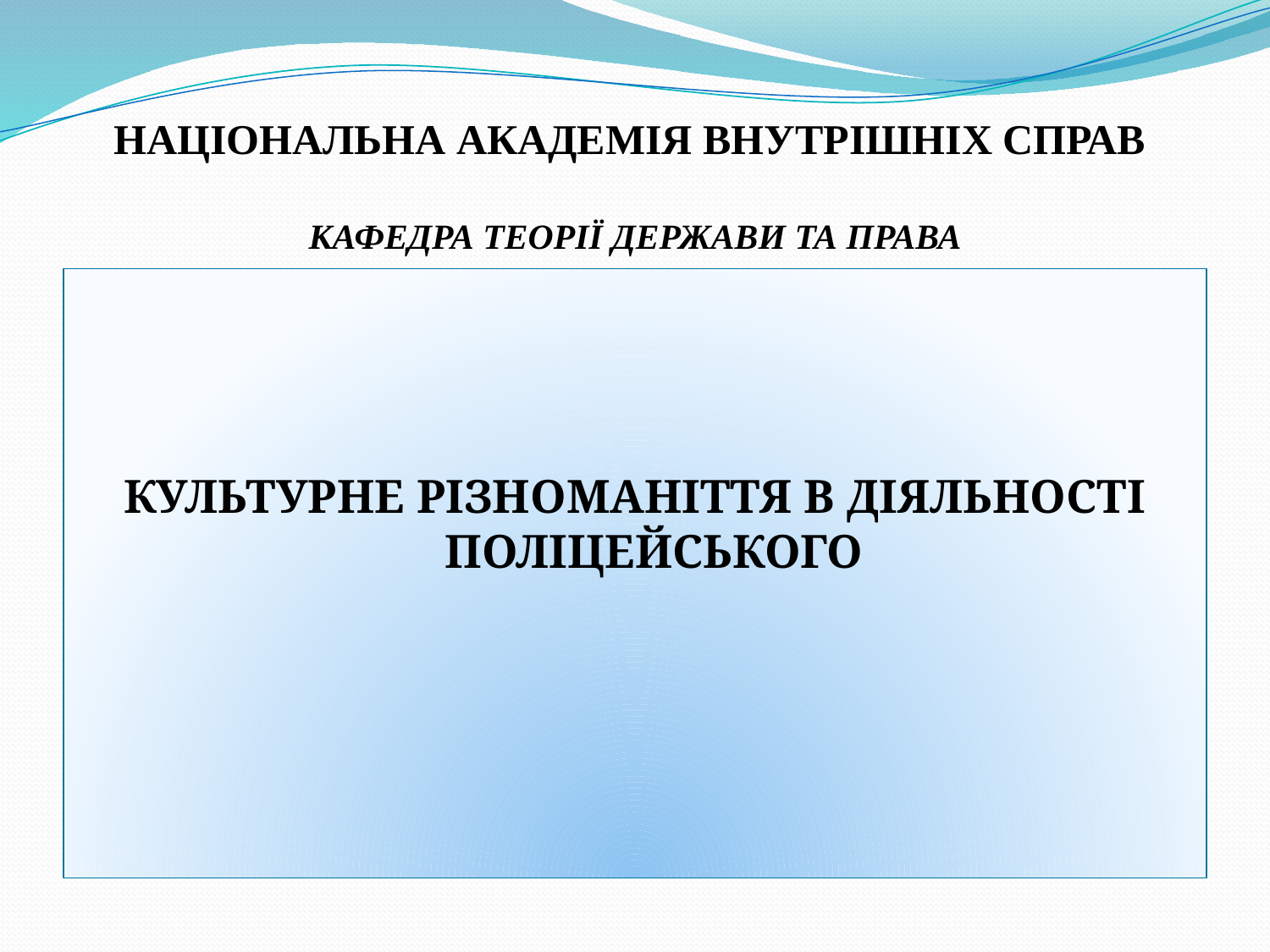

# НАЦІОНАЛЬНА АКАДЕМІЯ ВНУТРІШНІХ СПРАВ КАФЕДРА ТЕОРІЇ ДЕРЖАВИ ТА ПРАВА

Культурне різноманіття в діяльності поліцейського